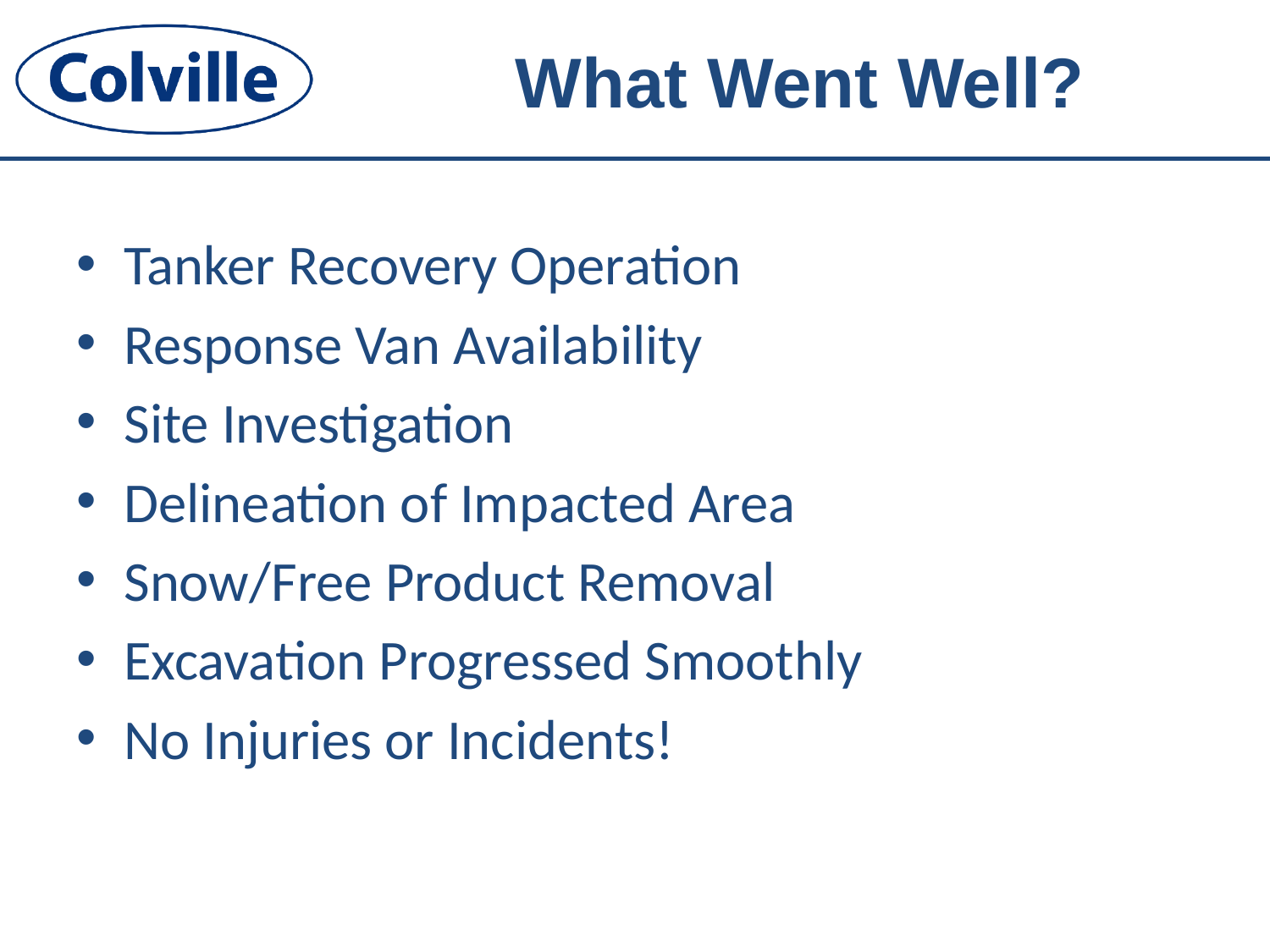

# What Went Well?
Tanker Recovery Operation
Response Van Availability
Site Investigation
Delineation of Impacted Area
Snow/Free Product Removal
Excavation Progressed Smoothly
No Injuries or Incidents!